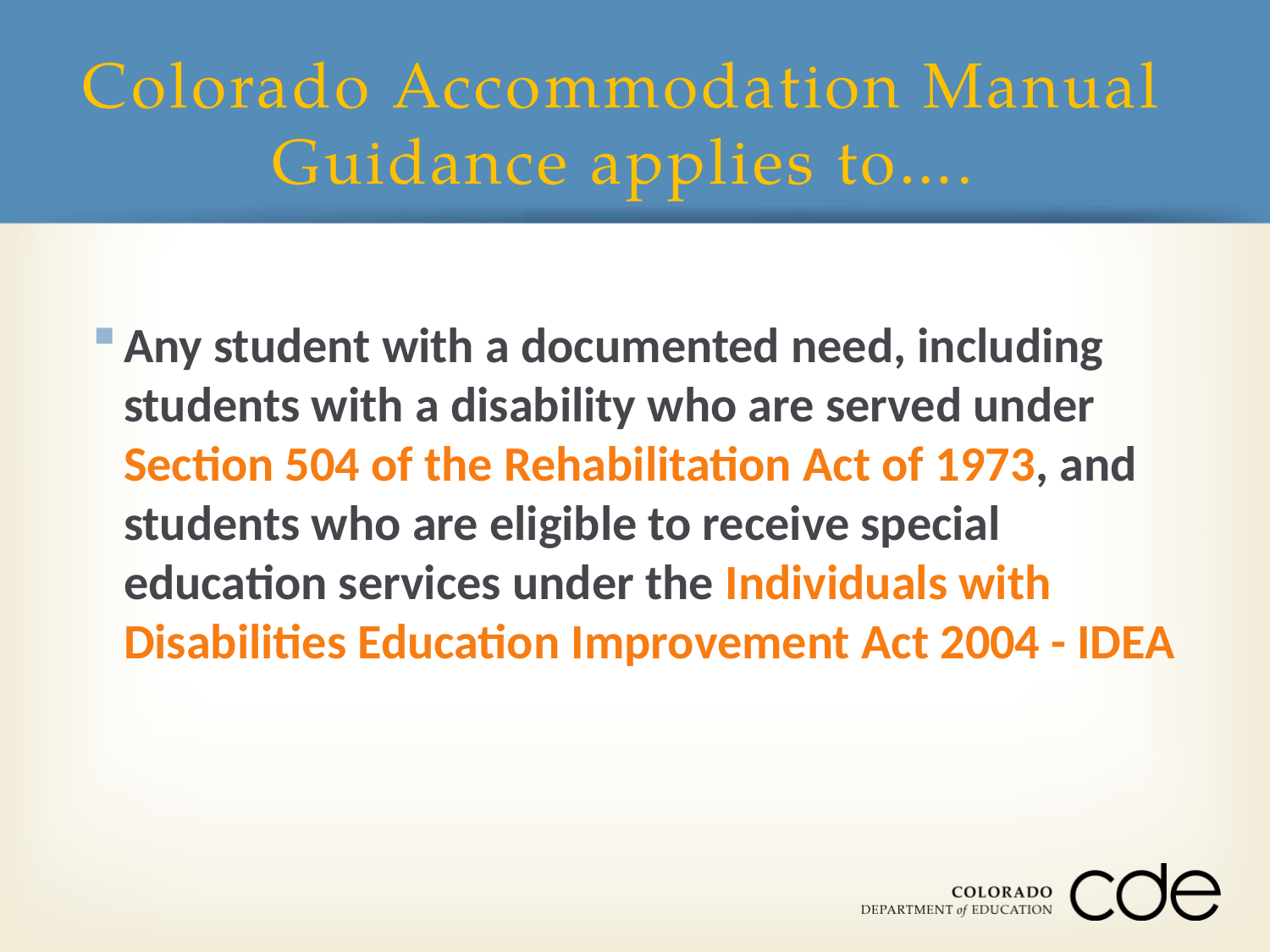

# Colorado Accommodation Manual Guidance applies to….
Any student with a documented need, including students with a disability who are served under Section 504 of the Rehabilitation Act of 1973, and students who are eligible to receive special education services under the Individuals with Disabilities Education Improvement Act 2004 - IDEA